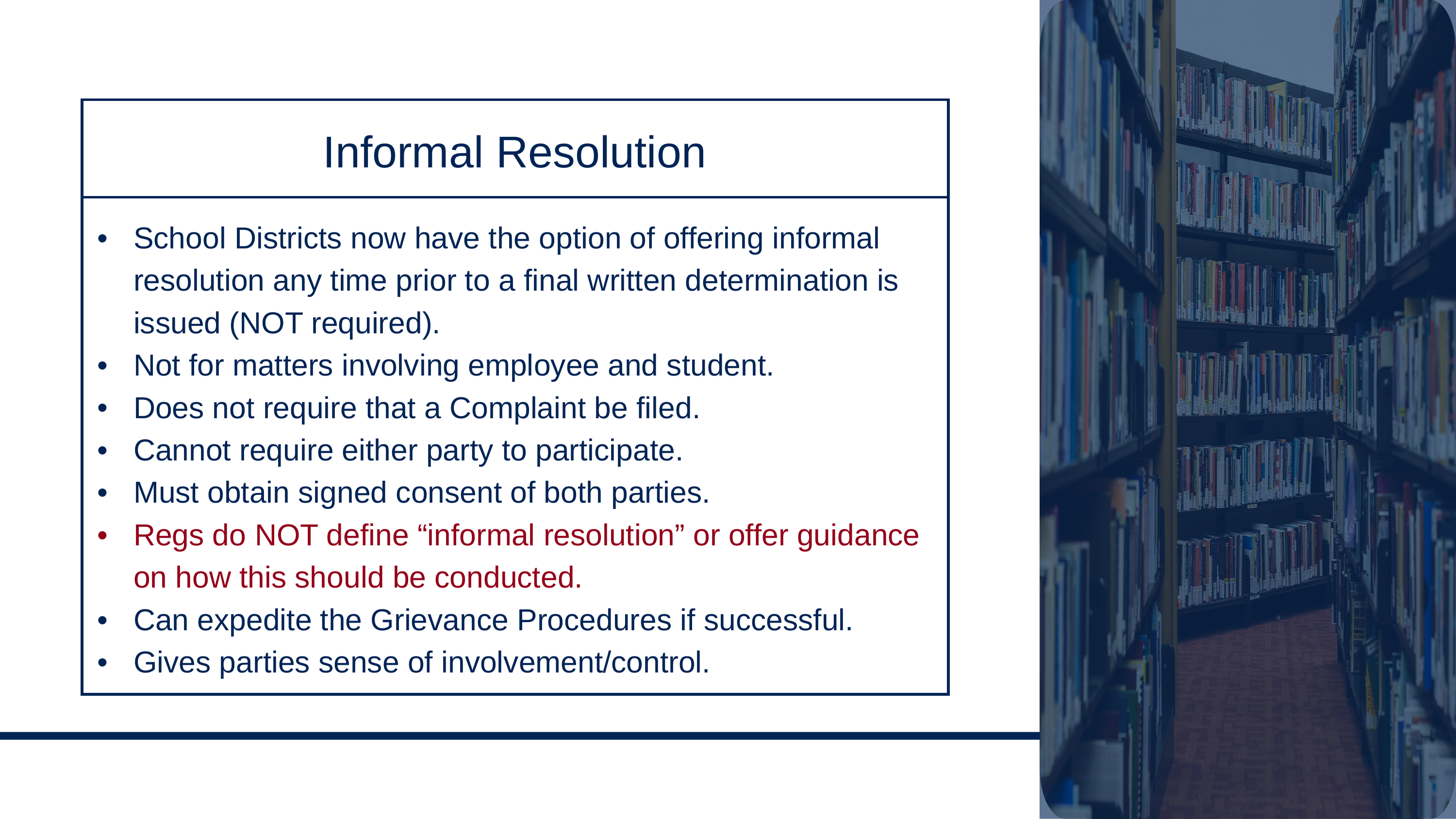

| Informal Resolution |
| --- |
| School Districts now have the option of offering informal resolution any time prior to a final written determination is issued (NOT required). Not for matters involving employee and student. Does not require that a Complaint be filed. Cannot require either party to participate. Must obtain signed consent of both parties. Regs do NOT define “informal resolution” or offer guidance on how this should be conducted. Can expedite the Grievance Procedures if successful. Gives parties sense of involvement/control. |

Appel, Yost & Zee LLP